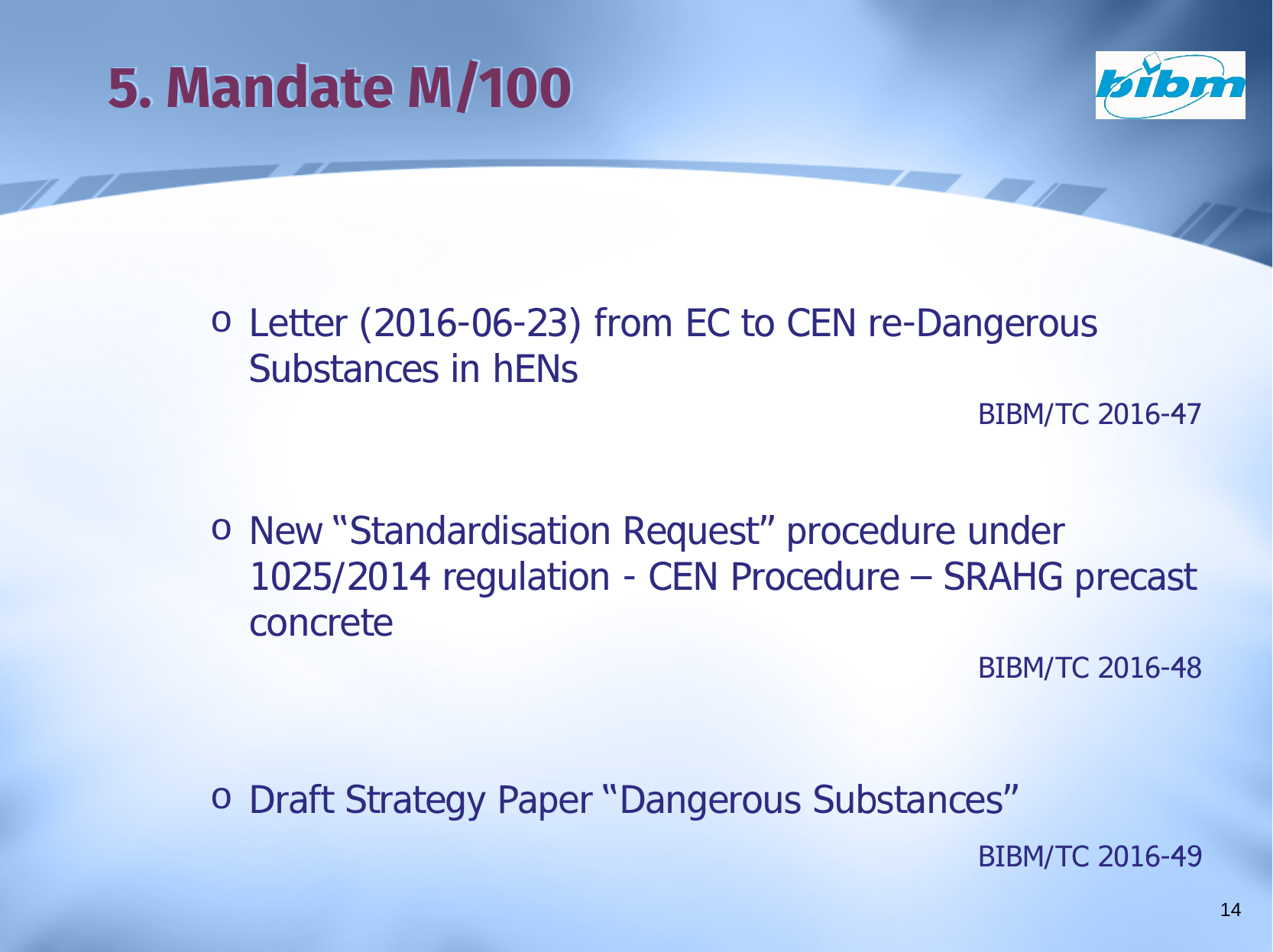

# 5. Mandate M/100

Letter (2016-06-23) from EC to CEN re-Dangerous Substances in hENs
BIBM/TC 2016-47

New “Standardisation Request” procedure under 1025/2014 regulation - CEN Procedure – SRAHG precast concrete
BIBM/TC 2016-48

Draft Strategy Paper “Dangerous Substances”
 BIBM/TC 2016-49